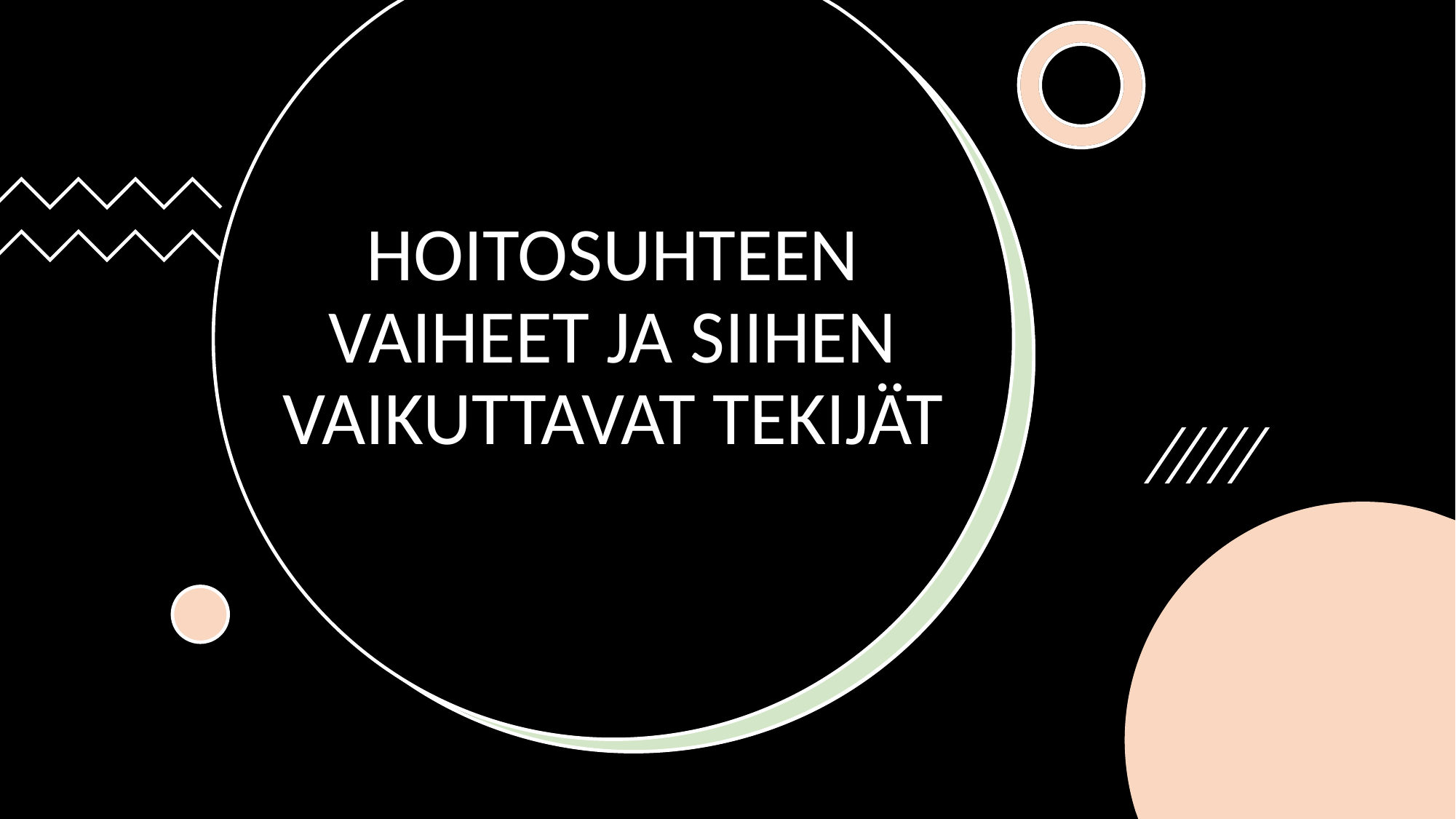

# HOITOSUHTEEN VAIHEET JA SIIHEN VAIKUTTAVAT TEKIJÄT